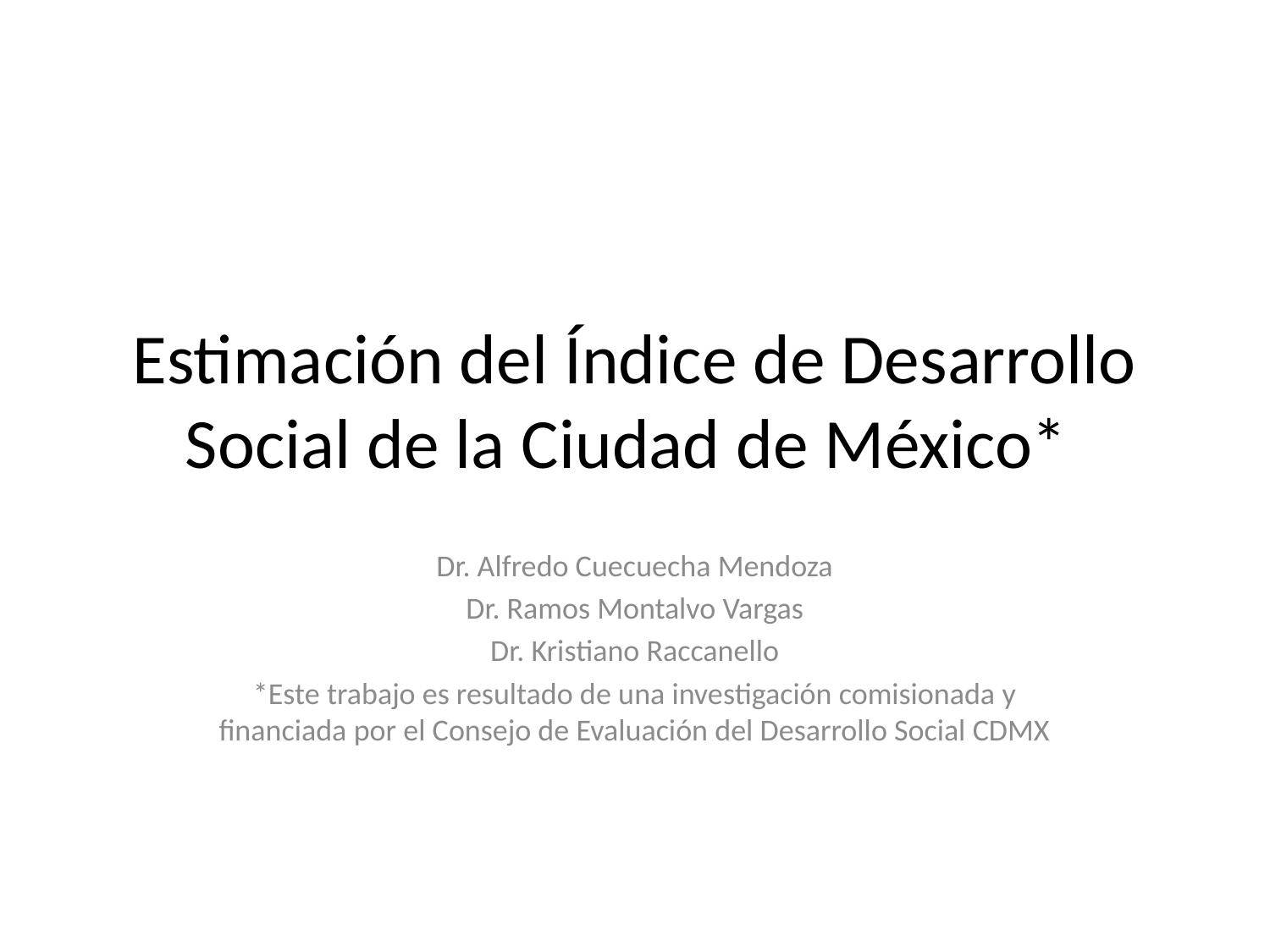

# Estimación del Índice de Desarrollo Social de la Ciudad de México*
Dr. Alfredo Cuecuecha Mendoza
Dr. Ramos Montalvo Vargas
Dr. Kristiano Raccanello
*Este trabajo es resultado de una investigación comisionada y financiada por el Consejo de Evaluación del Desarrollo Social CDMX